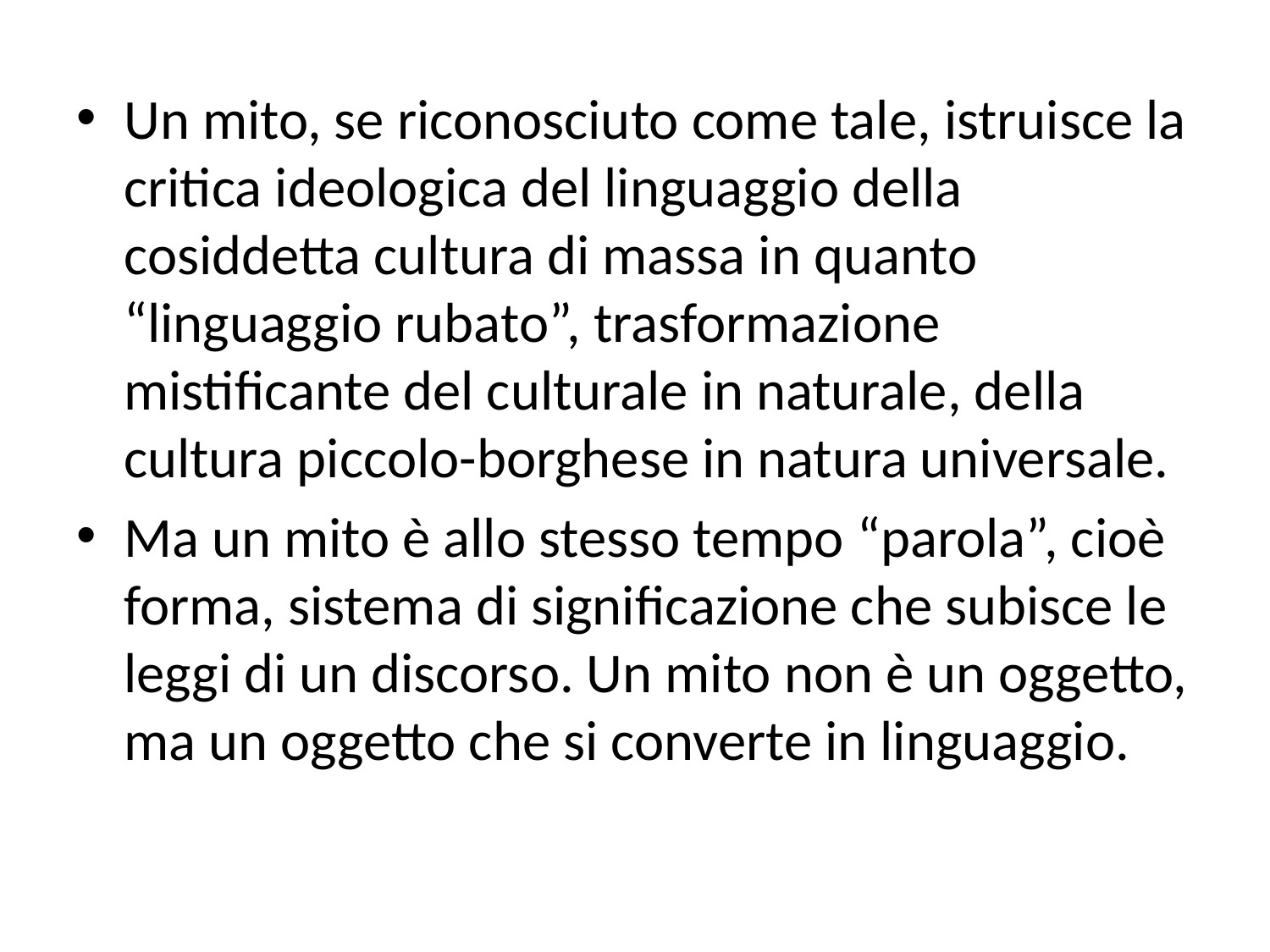

Un mito, se riconosciuto come tale, istruisce la critica ideologica del linguaggio della cosiddetta cultura di massa in quanto “linguaggio rubato”, trasformazione mistificante del culturale in naturale, della cultura piccolo-borghese in natura universale.
Ma un mito è allo stesso tempo “parola”, cioè forma, sistema di significazione che subisce le leggi di un discorso. Un mito non è un oggetto, ma un oggetto che si converte in linguaggio.